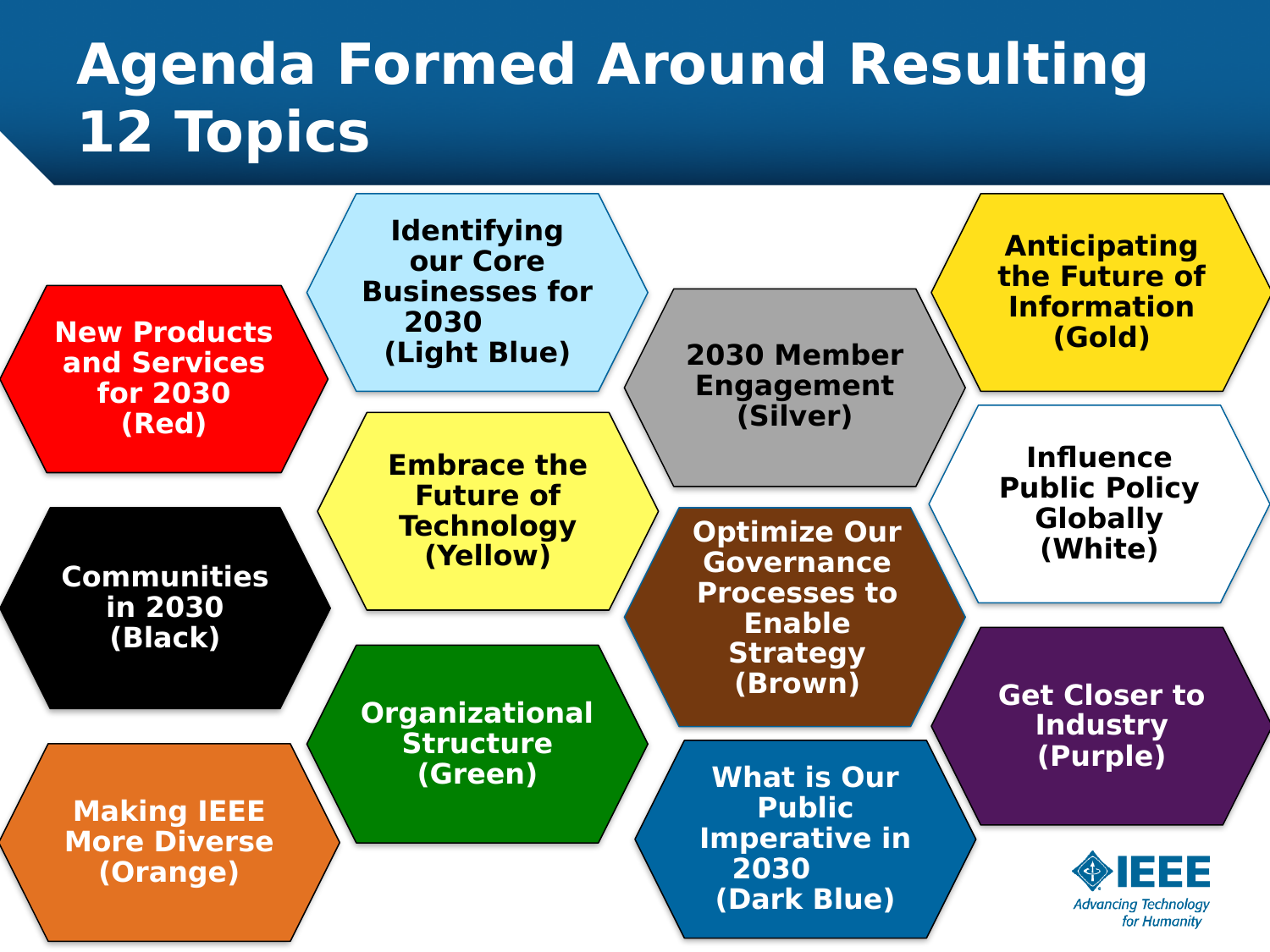

# Agenda Formed Around Resulting 12 Topics

Identifying our Core Businesses for 2030        (Light Blue)

Anticipating the Future of Information (Gold)

New Products and Services for 2030 (Red)

2030 Member Engagement (Silver)

Influence Public Policy Globally (White)

Embrace the Future of Technology (Yellow)

Communities in 2030 (Black)

Optimize Our Governance Processes to Enable Strategy (Brown)

Get Closer to Industry (Purple)

Organizational Structure (Green)

What is Our Public Imperative in 2030        (Dark Blue)

Making IEEE More Diverse (Orange)